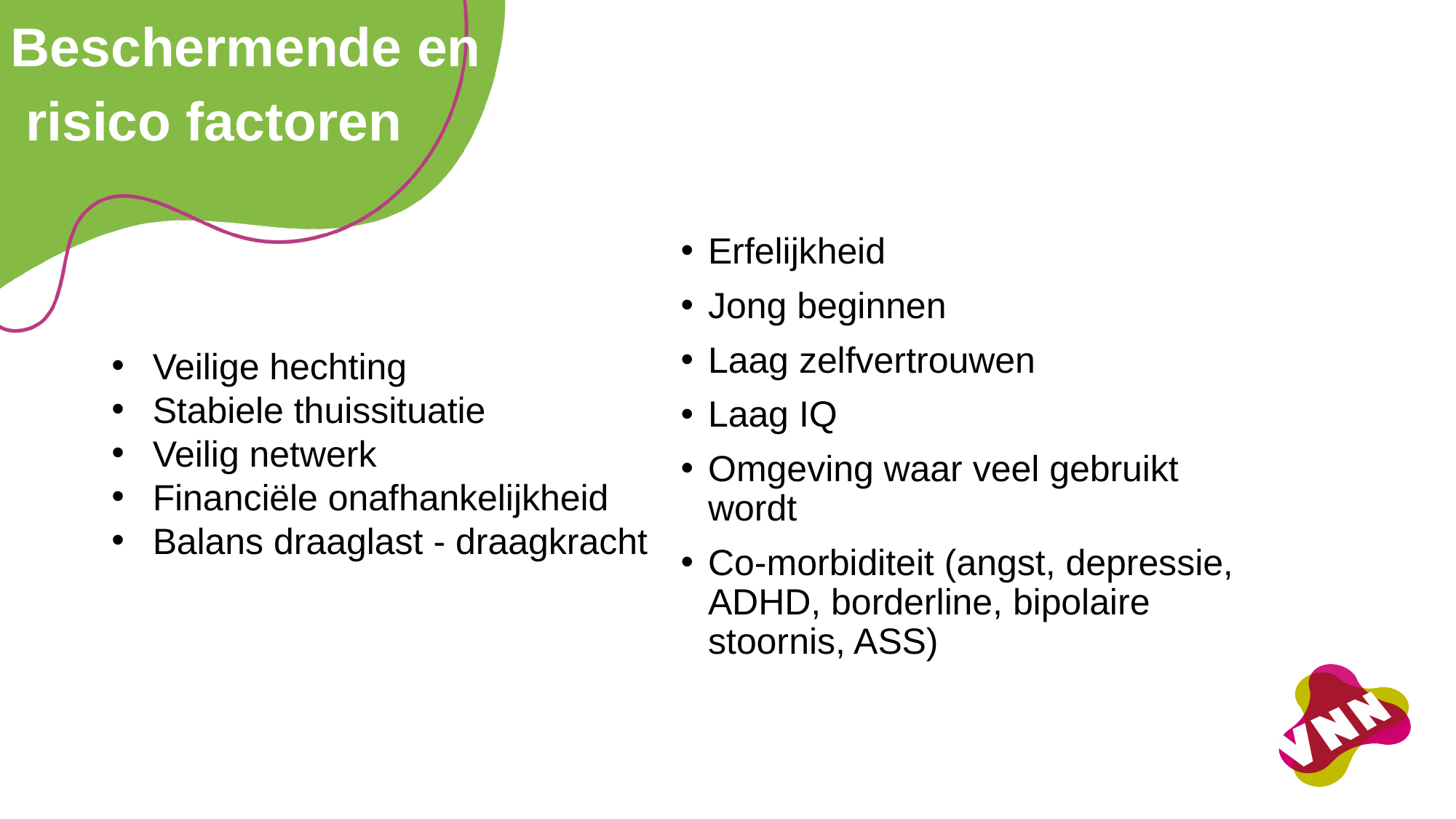

Beschermende en
 risico factoren
Erfelijkheid
Jong beginnen
Laag zelfvertrouwen
Laag IQ
Omgeving waar veel gebruikt wordt
Co-morbiditeit (angst, depressie, ADHD, borderline, bipolaire stoornis, ASS)
Veilige hechting
Stabiele thuissituatie
Veilig netwerk
Financiële onafhankelijkheid
Balans draaglast - draagkracht